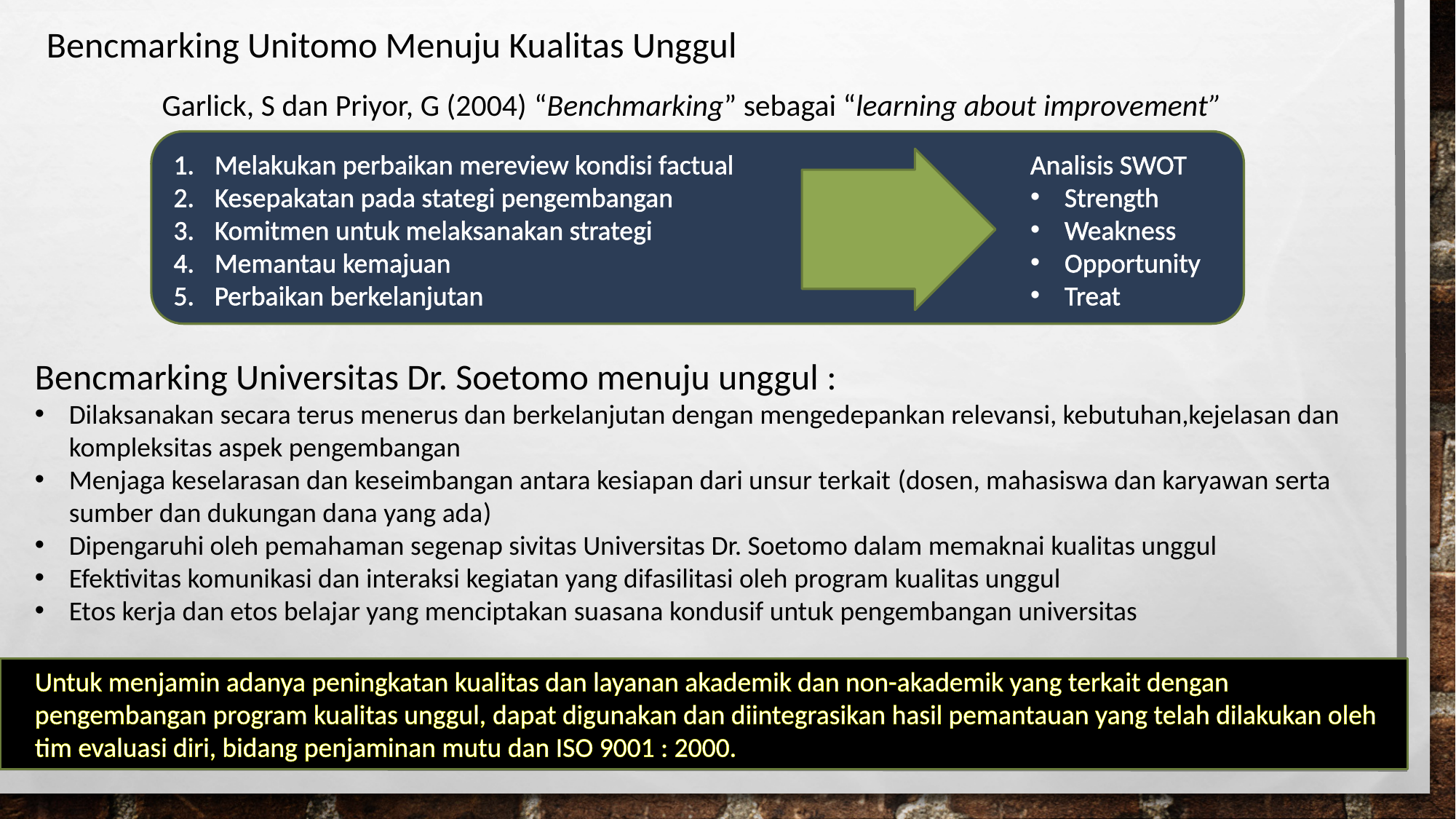

Bencmarking Unitomo Menuju Kualitas Unggul
Garlick, S dan Priyor, G (2004) “Benchmarking” sebagai “learning about improvement”

Melakukan perbaikan mereview kondisi factual
Kesepakatan pada stategi pengembangan
Komitmen untuk melaksanakan strategi
Memantau kemajuan
Perbaikan berkelanjutan
Analisis SWOT
Strength
Weakness
Opportunity
Treat

Bencmarking Universitas Dr. Soetomo menuju unggul :
Dilaksanakan secara terus menerus dan berkelanjutan dengan mengedepankan relevansi, kebutuhan,kejelasan dan kompleksitas aspek pengembangan
Menjaga keselarasan dan keseimbangan antara kesiapan dari unsur terkait (dosen, mahasiswa dan karyawan serta sumber dan dukungan dana yang ada)
Dipengaruhi oleh pemahaman segenap sivitas Universitas Dr. Soetomo dalam memaknai kualitas unggul
Efektivitas komunikasi dan interaksi kegiatan yang difasilitasi oleh program kualitas unggul
Etos kerja dan etos belajar yang menciptakan suasana kondusif untuk pengembangan universitas

Untuk menjamin adanya peningkatan kualitas dan layanan akademik dan non-akademik yang terkait dengan pengembangan program kualitas unggul, dapat digunakan dan diintegrasikan hasil pemantauan yang telah dilakukan oleh tim evaluasi diri, bidang penjaminan mutu dan ISO 9001 : 2000.